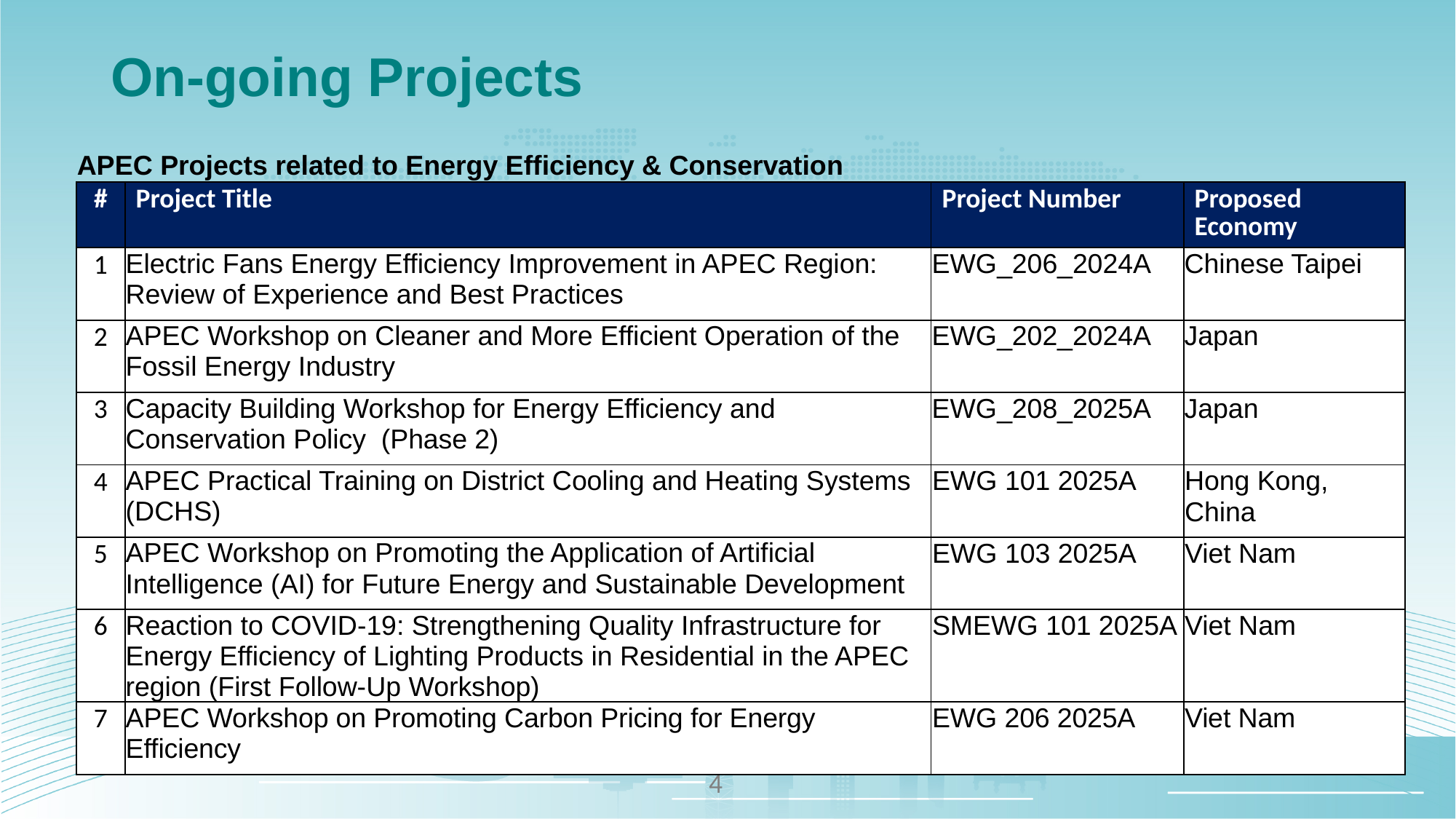

# On-going Projects
APEC Projects related to Energy Efficiency & Conservation
| # | Project Title | Project Number | Proposed Economy |
| --- | --- | --- | --- |
| 1 | Electric Fans Energy Efficiency Improvement in APEC Region: Review of Experience and Best Practices | EWG\_206\_2024A | Chinese Taipei |
| 2 | APEC Workshop on Cleaner and More Efficient Operation of the Fossil Energy Industry | EWG\_202\_2024A | Japan |
| 3 | Capacity Building Workshop for Energy Efficiency and Conservation Policy (Phase 2) | EWG\_208\_2025A | Japan |
| 4 | APEC Practical Training on District Cooling and Heating Systems (DCHS) | EWG 101 2025A | Hong Kong, China |
| 5 | APEC Workshop on Promoting the Application of Artificial Intelligence (AI) for Future Energy and Sustainable Development | EWG 103 2025A | Viet Nam |
| 6 | Reaction to COVID-19: Strengthening Quality Infrastructure for Energy Efficiency of Lighting Products in Residential in the APEC region (First Follow-Up Workshop) | SMEWG 101 2025A | Viet Nam |
| 7 | APEC Workshop on Promoting Carbon Pricing for Energy Efficiency | EWG 206 2025A | Viet Nam |